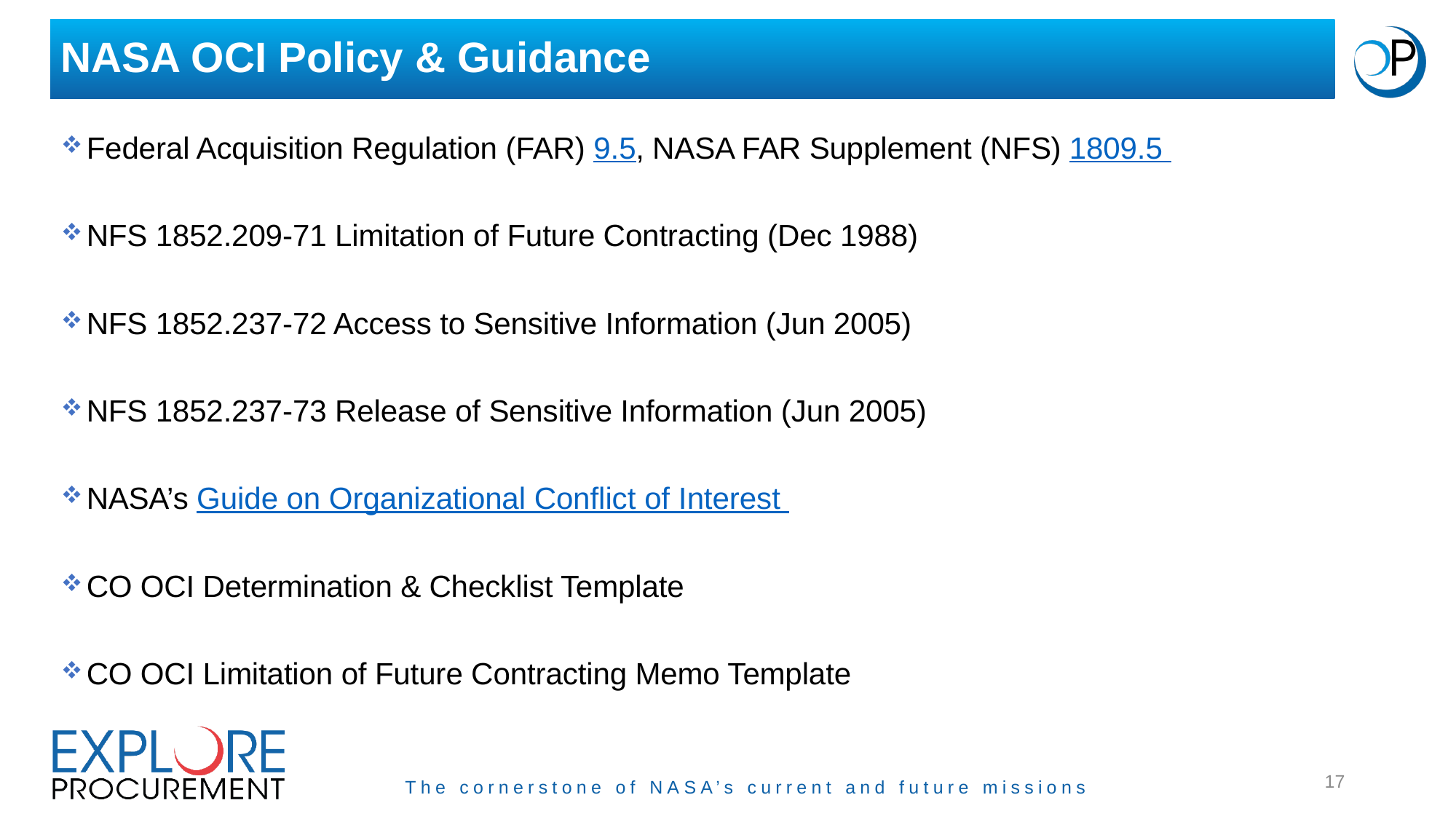

# NASA OCI Policy & Guidance
Federal Acquisition Regulation (FAR) 9.5, NASA FAR Supplement (NFS) 1809.5

NFS 1852.209-71 Limitation of Future Contracting (Dec 1988)

NFS 1852.237-72 Access to Sensitive Information (Jun 2005)

NFS 1852.237-73 Release of Sensitive Information (Jun 2005)

NASA’s Guide on Organizational Conflict of Interest

CO OCI Determination & Checklist Template

CO OCI Limitation of Future Contracting Memo Template

17